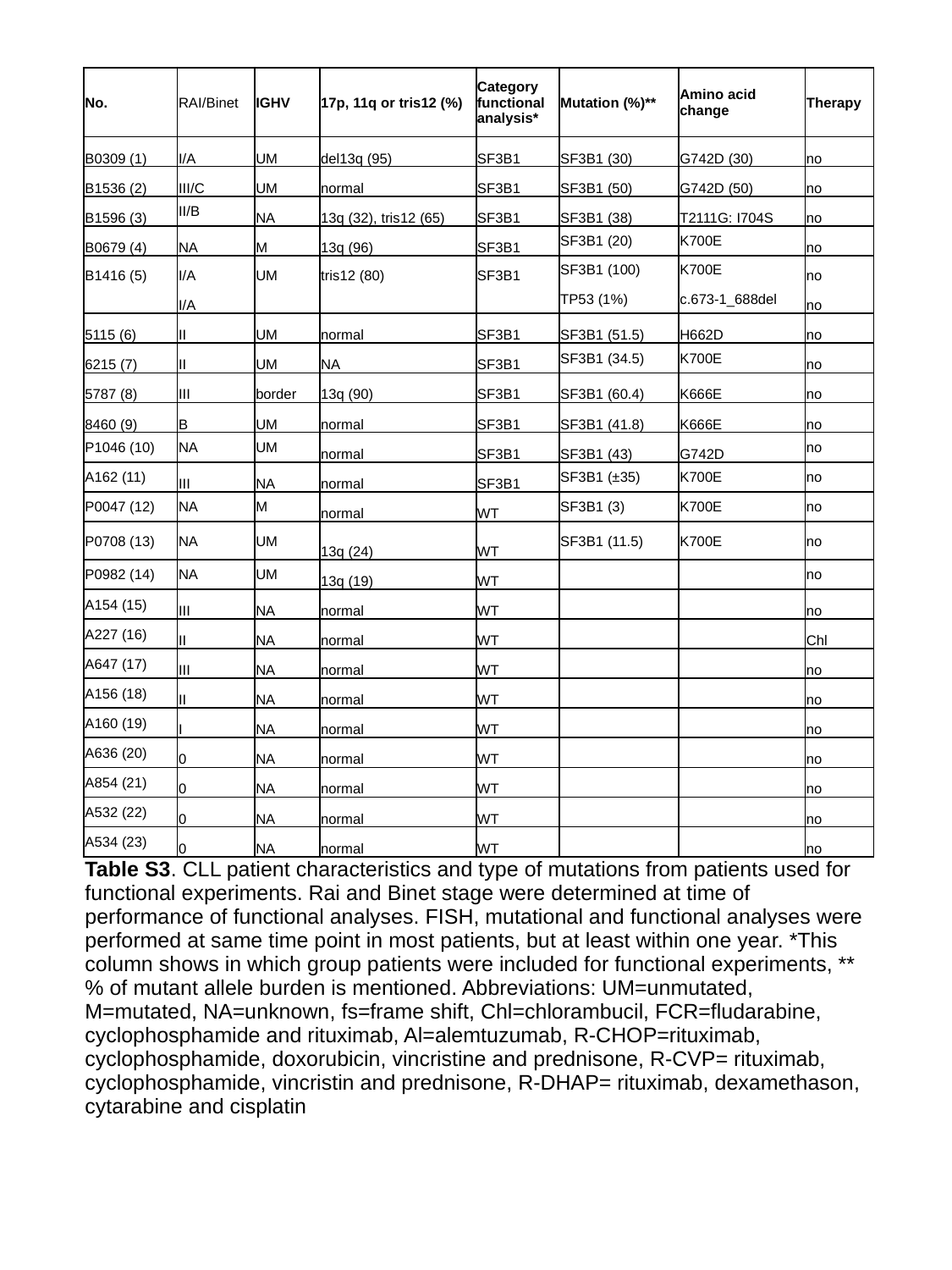

| No. | RAI/Binet | IGHV | 17p, 11q or tris12 (%) | Category functional analysis\* | Mutation (%)\*\* | Amino acid change | Therapy |
| --- | --- | --- | --- | --- | --- | --- | --- |
| B0309 (1) | I/A | UM | del13q (95) | SF3B1 | SF3B1 (30) | G742D (30) | no |
| B1536 (2) | III/C | UM | normal | SF3B1 | SF3B1 (50) | G742D (50) | no |
| B1596 (3) | II/B | NA | 13q (32), tris12 (65) | SF3B1 | SF3B1 (38) | T2111G: I704S | no |
| B0679 (4) | NA | M | 13q (96) | SF3B1 | SF3B1 (20) | K700E | no |
| B1416 (5) | I/A | UM | tris12 (80) | SF3B1 | SF3B1 (100) | K700E | no |
|  | I/A |  |  |  | TP53 (1%) | c.673-1\_688del | no |
| 5115 (6) | II | UM | normal | SF3B1 | SF3B1 (51.5) | H662D | no |
| 6215 (7) | II | UM | NA | SF3B1 | SF3B1 (34.5) | K700E | no |
| 5787 (8) | III | border | 13q (90) | SF3B1 | SF3B1 (60.4) | K666E | no |
| 8460 (9) | B | UM | normal | SF3B1 | SF3B1 (41.8) | K666E | no |
| P1046 (10) | NA | UM | normal | SF3B1 | SF3B1 (43) | G742D | no |
| A162 (11) | III | NA | normal | SF3B1 | SF3B1 (±35) | K700E | no |
| P0047 (12) | NA | M | normal | WT | SF3B1 (3) | K700E | no |
| P0708 (13) | NA | UM | 13q (24) | WT | SF3B1 (11.5) | K700E | no |
| P0982 (14) | NA | UM | 13q (19) | WT |  |  | no |
| A154 (15) | III | NA | normal | WT |  |  | no |
| A227 (16) | II | NA | normal | WT |  |  | Chl |
| A647 (17) | III | NA | normal | WT |  |  | no |
| A156 (18) | II | NA | normal | WT |  |  | no |
| A160 (19) | I | NA | normal | WT |  |  | no |
| A636 (20) | 0 | NA | normal | WT |  |  | no |
| A854 (21) | 0 | NA | normal | WT |  |  | no |
| A532 (22) | 0 | NA | normal | WT |  |  | no |
| A534 (23) | 0 | NA | normal | WT |  |  | no |
| Table S3. CLL patient characteristics and type of mutations from patients used for functional experiments. Rai and Binet stage were determined at time of performance of functional analyses. FISH, mutational and functional analyses were performed at same time point in most patients, but at least within one year. \*This column shows in which group patients were included for functional experiments, \*\*% of mutant allele burden is mentioned. Abbreviations: UM=unmutated, M=mutated, NA=unknown, fs=frame shift, Chl=chlorambucil, FCR=fludarabine, cyclophosphamide and rituximab, Al=alemtuzumab, R-CHOP=rituximab, cyclophosphamide, doxorubicin, vincristine and prednisone, R-CVP= rituximab, cyclophosphamide, vincristin and prednisone, R-DHAP= rituximab, dexamethason, cytarabine and cisplatin |  |  |  |  |  |  |  |